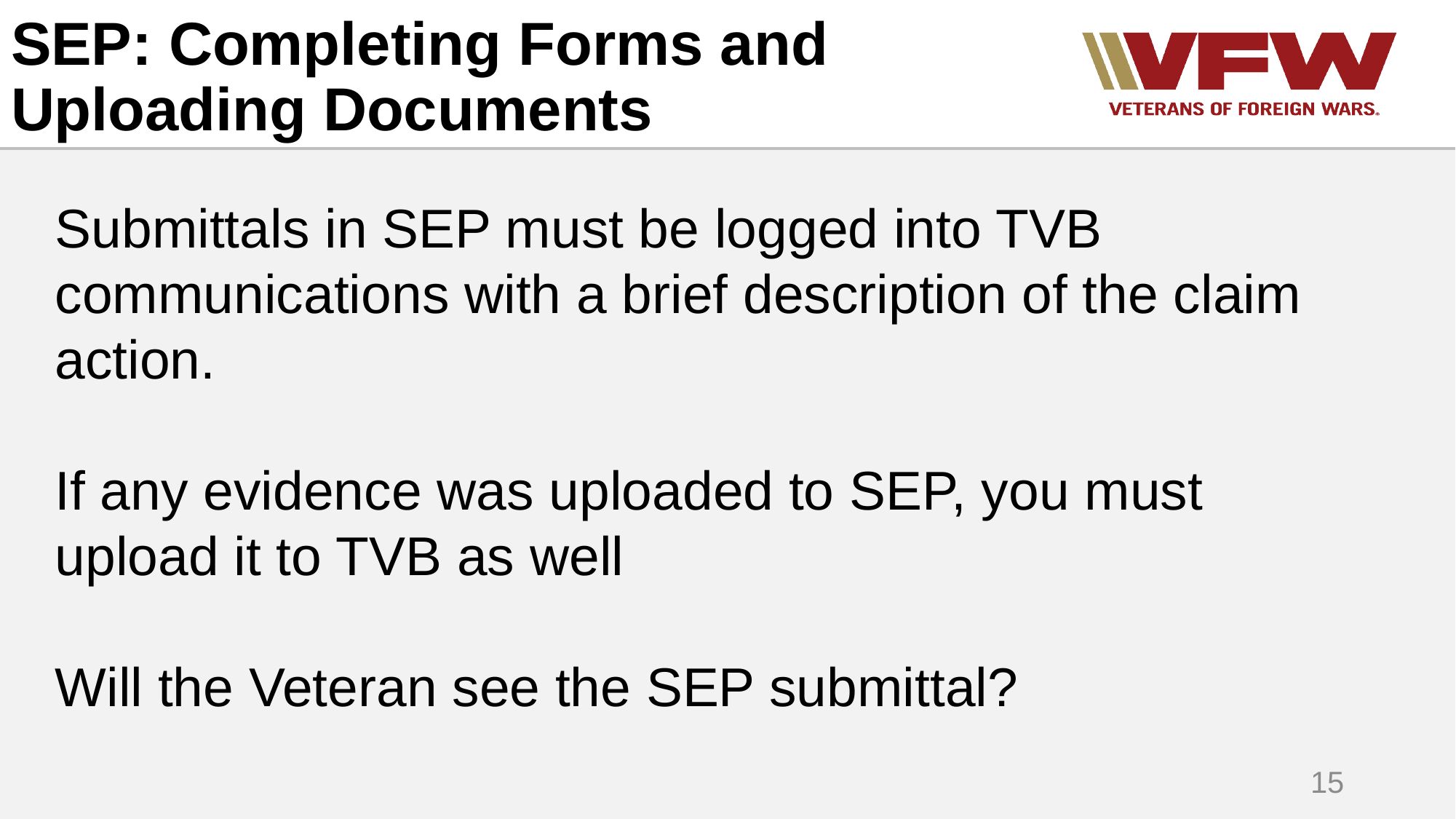

# SEP: Completing Forms and Uploading Documents
Submittals in SEP must be logged into TVB communications with a brief description of the claim action.

If any evidence was uploaded to SEP, you must upload it to TVB as well

Will the Veteran see the SEP submittal?
15